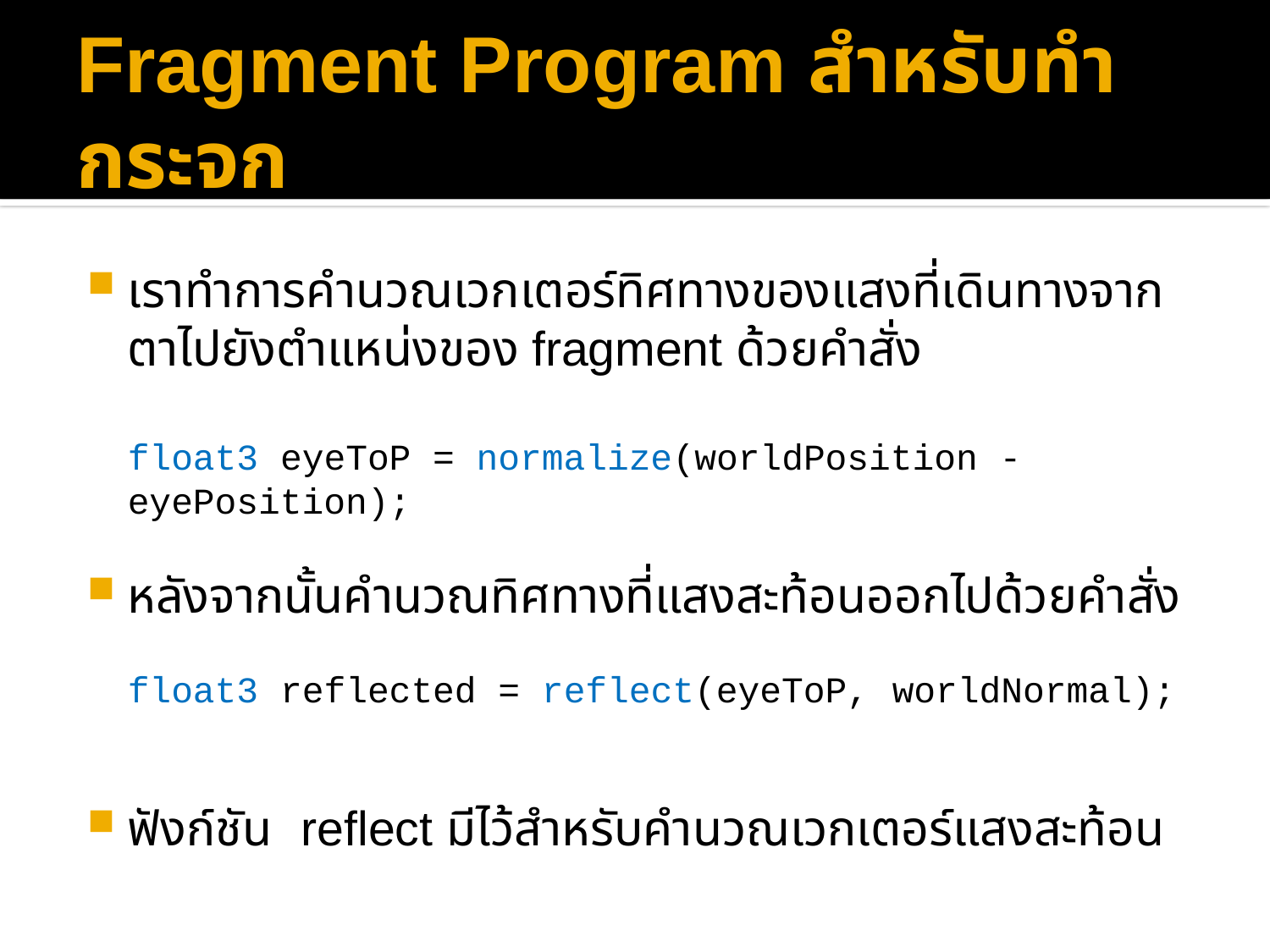

# Fragment Program สำหรับทำกระจก
เราทำการคำนวณเวกเตอร์ทิศทางของแสงที่เดินทางจากตาไปยังตำแหน่งของ fragment ด้วยคำสั่ง

	float3 eyeToP = normalize(worldPosition - 	eyePosition);

หลังจากนั้นคำนวณทิศทางที่แสงสะท้อนออกไปด้วยคำสั่ง

	float3 reflected = reflect(eyeToP, 		worldNormal);

ฟังก์ชัน reflect มีไว้สำหรับคำนวณเวกเตอร์แสงสะท้อน